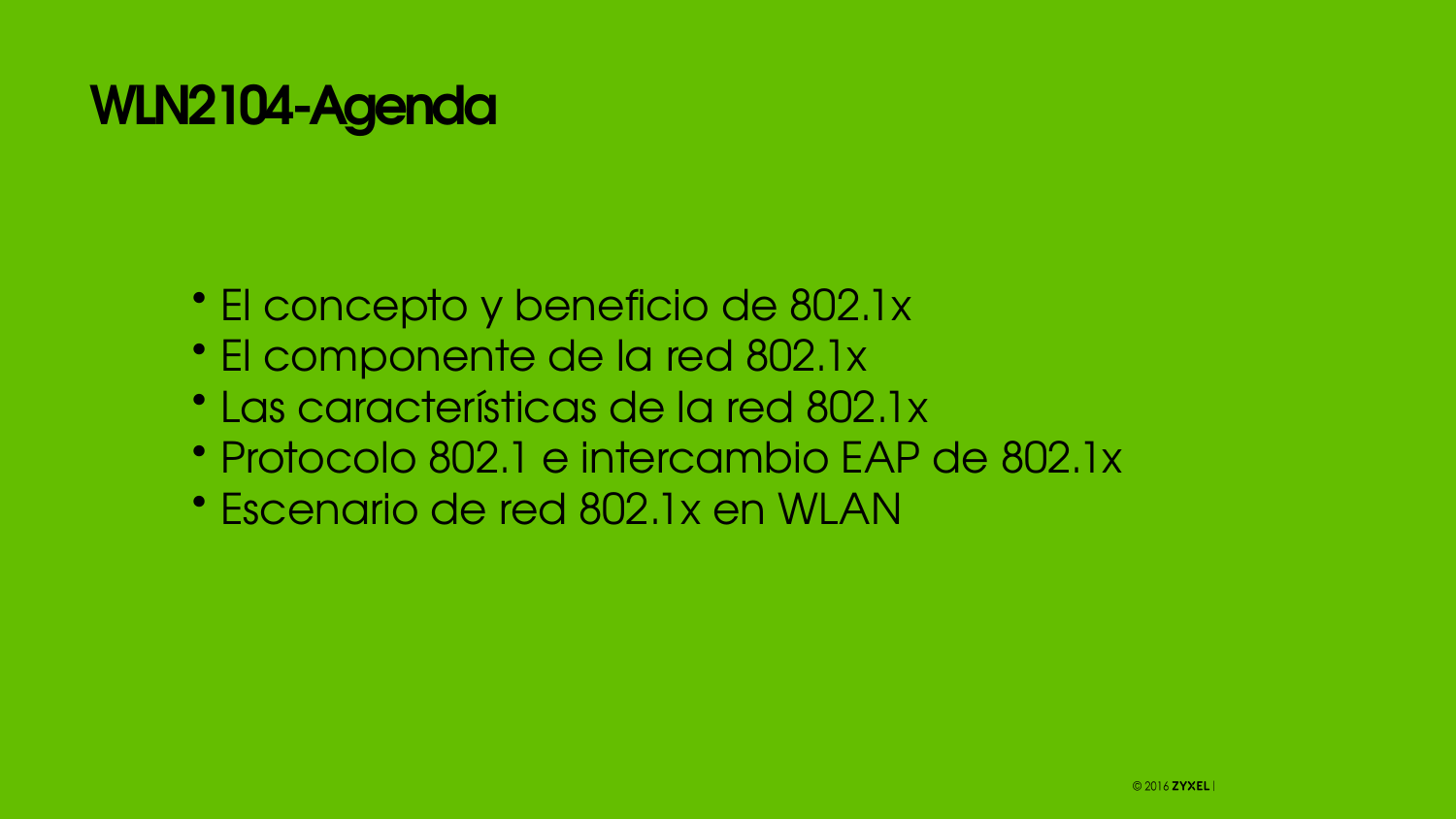

# WLN2104-Agenda
El concepto y beneficio de 802.1x
El componente de la red 802.1x
Las características de la red 802.1x
Protocolo 802.1 e intercambio EAP de 802.1x
Escenario de red 802.1x en WLAN
32